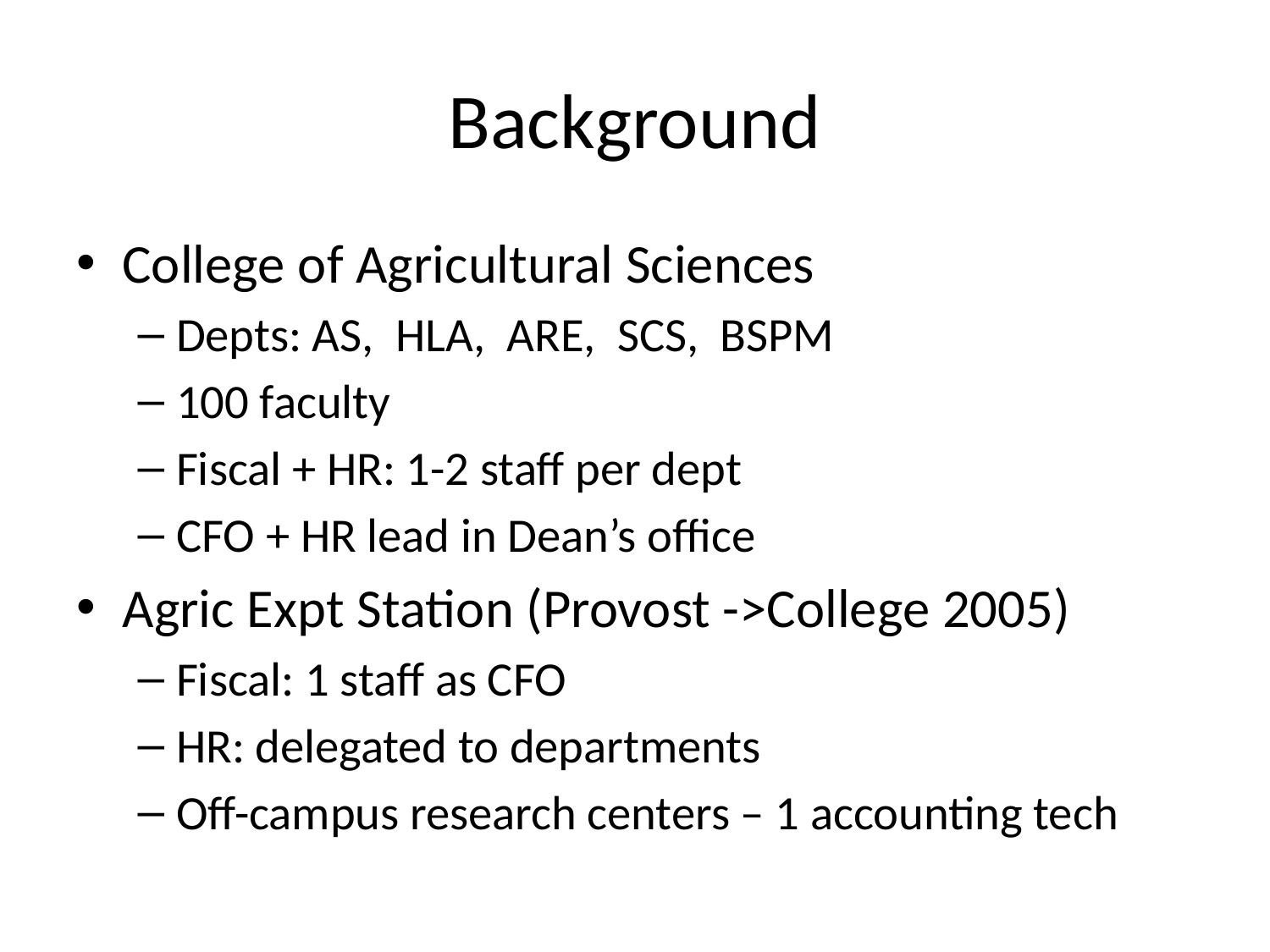

# Background
College of Agricultural Sciences
Depts: AS,  HLA,  ARE,  SCS,  BSPM
100 faculty
Fiscal + HR: 1-2 staff per dept
CFO + HR lead in Dean’s office
Agric Expt Station (Provost ->College 2005)
Fiscal: 1 staff as CFO
HR: delegated to departments
Off-campus research centers – 1 accounting tech